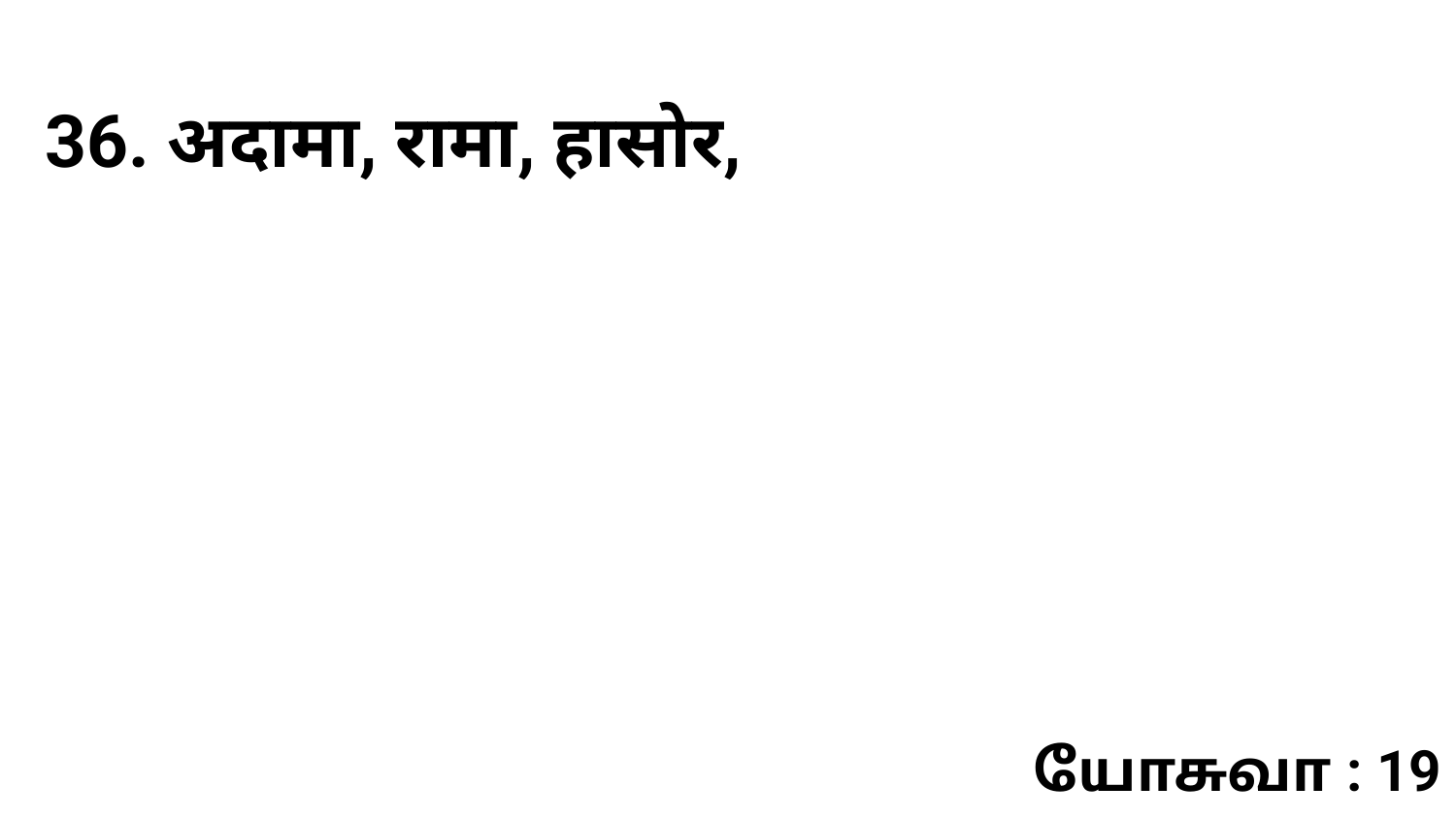

36. अदामा, रामा, हासोर,
யோசுவா : 19